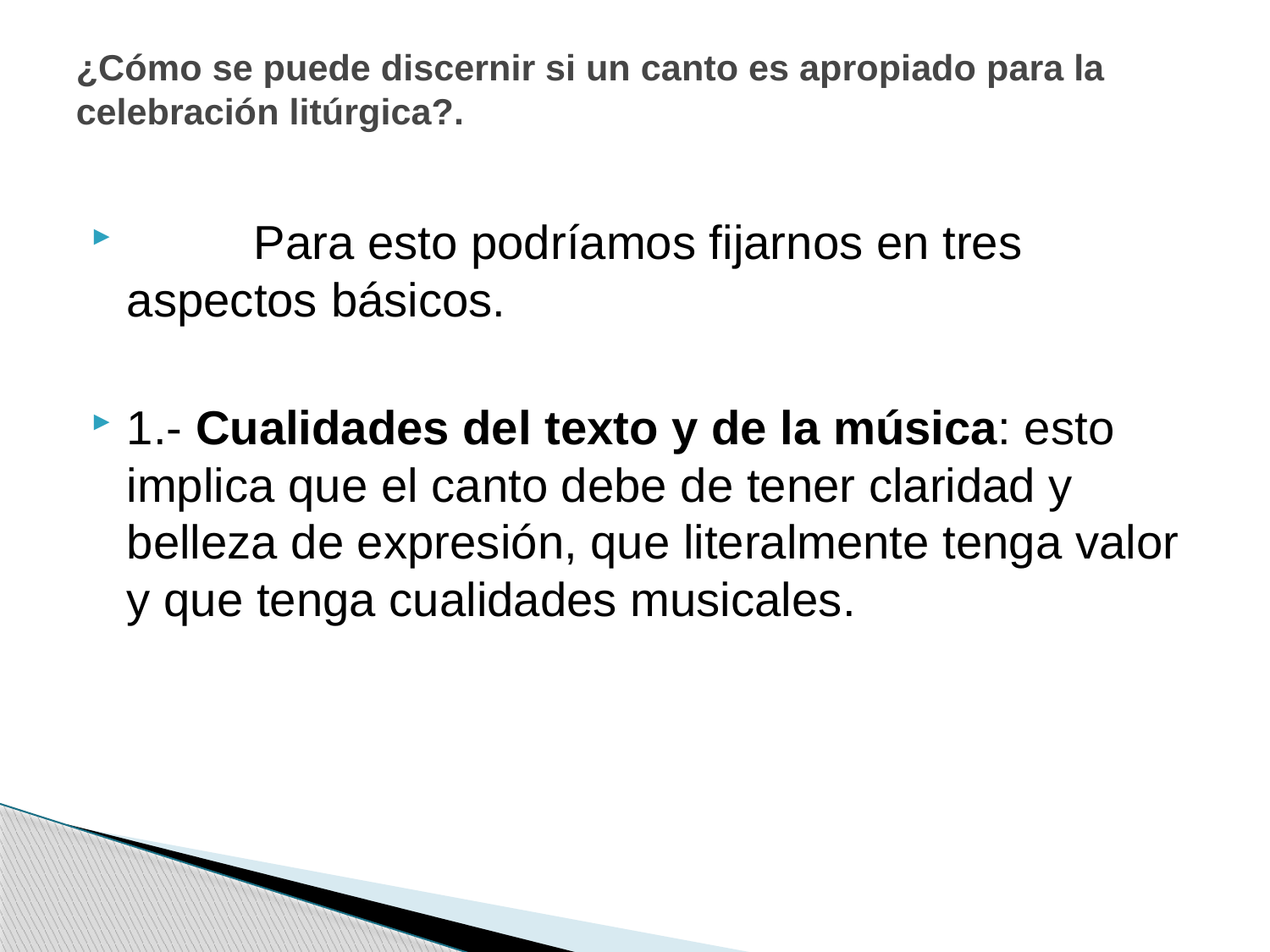

# ¿Cómo se puede discernir si un canto es apropiado para la celebración litúrgica?.
	Para esto podríamos fijarnos en tres 	aspectos básicos.

1.- Cualidades del texto y de la música: esto implica que el canto debe de tener claridad y belleza de expresión, que literalmente tenga valor y que tenga cualidades musicales.